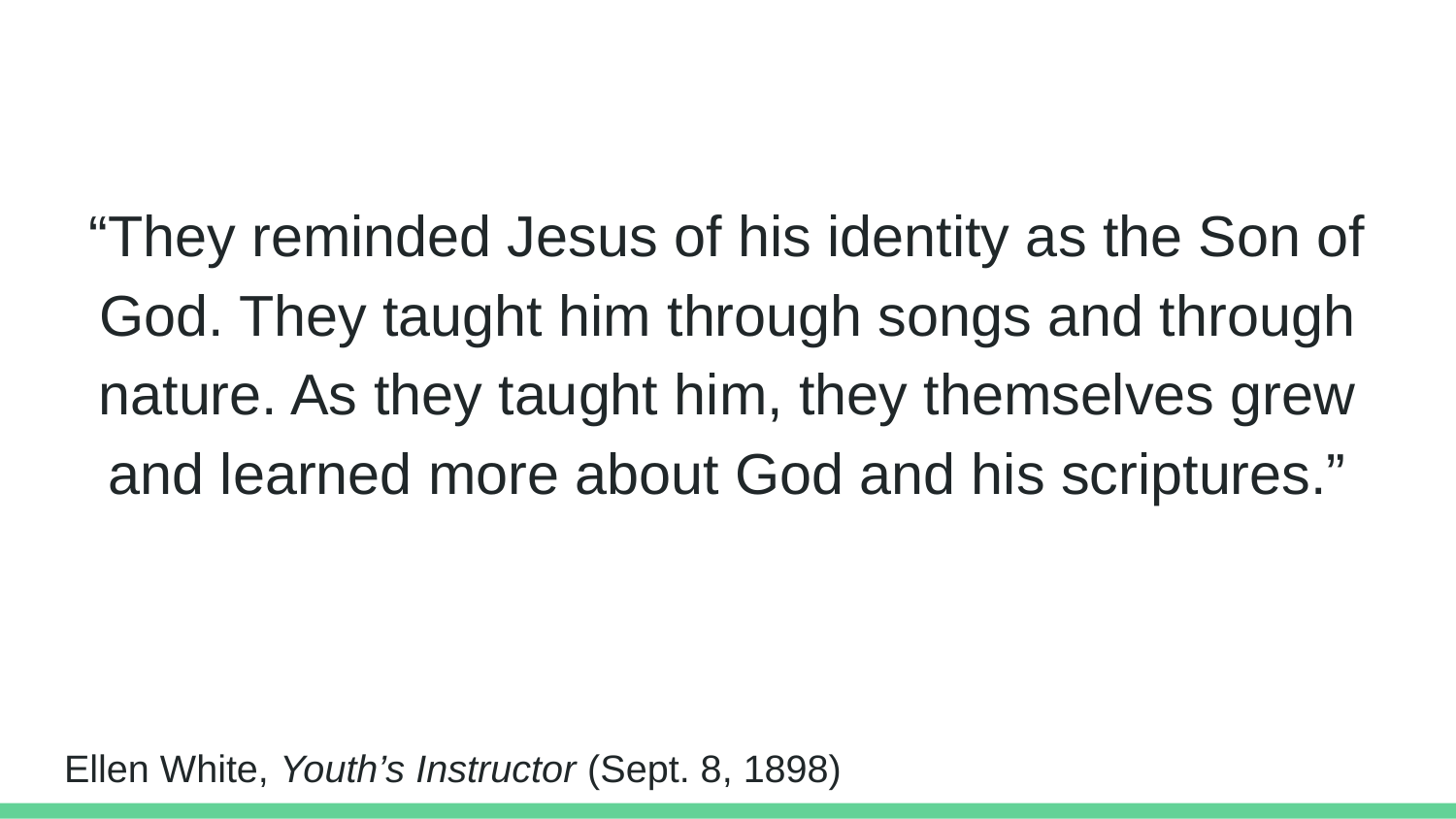

“They reminded Jesus of his identity as the Son of God. They taught him through songs and through nature. As they taught him, they themselves grew and learned more about God and his scriptures.”

Ellen White, Youth’s Instructor (Sept. 8, 1898)